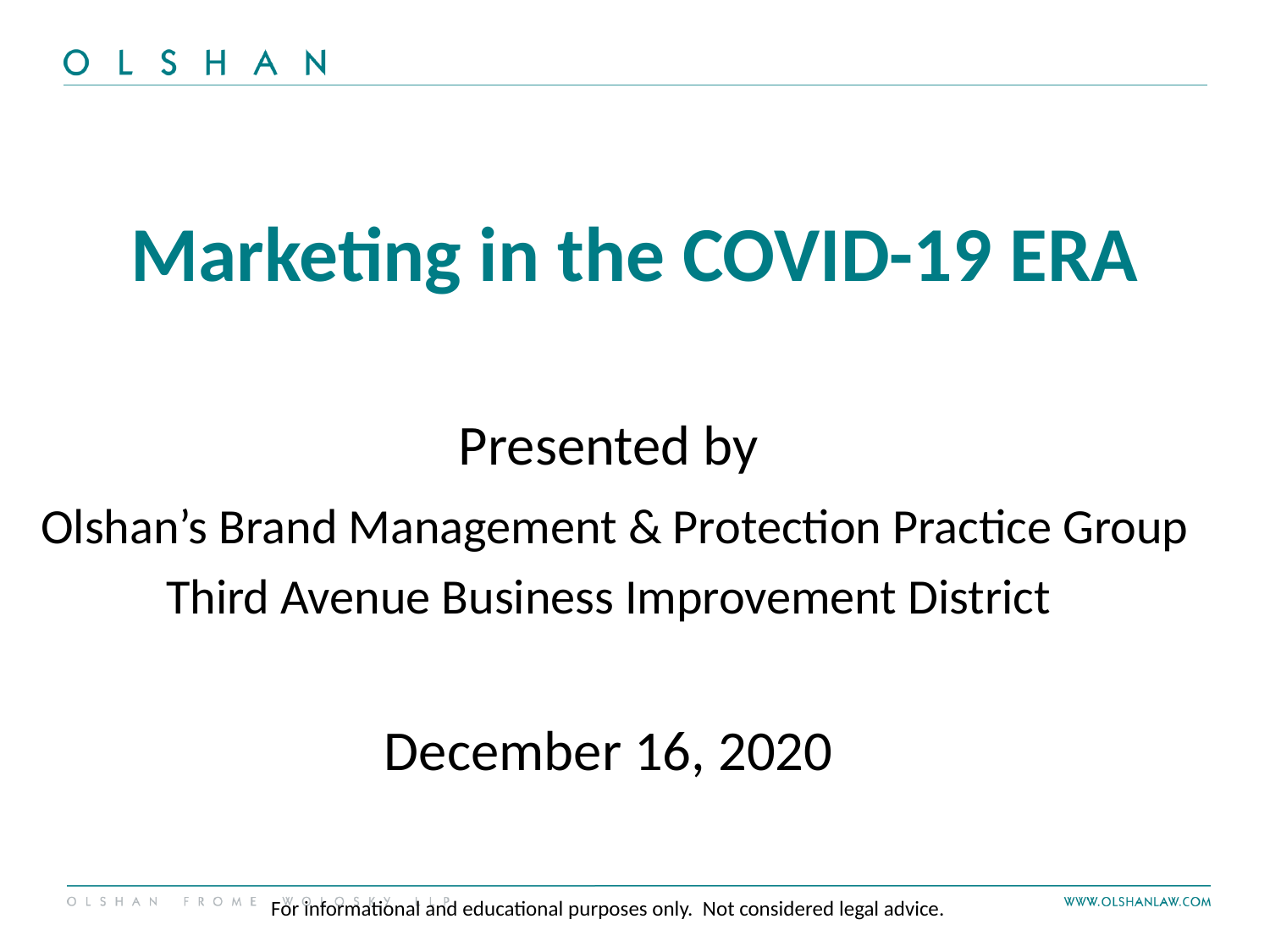

# Marketing in the COVID-19 ERA
Presented by
 Olshan’s Brand Management & Protection Practice Group
Third Avenue Business Improvement District

December 16, 2020

For informational and educational purposes only.  Not considered legal advice.